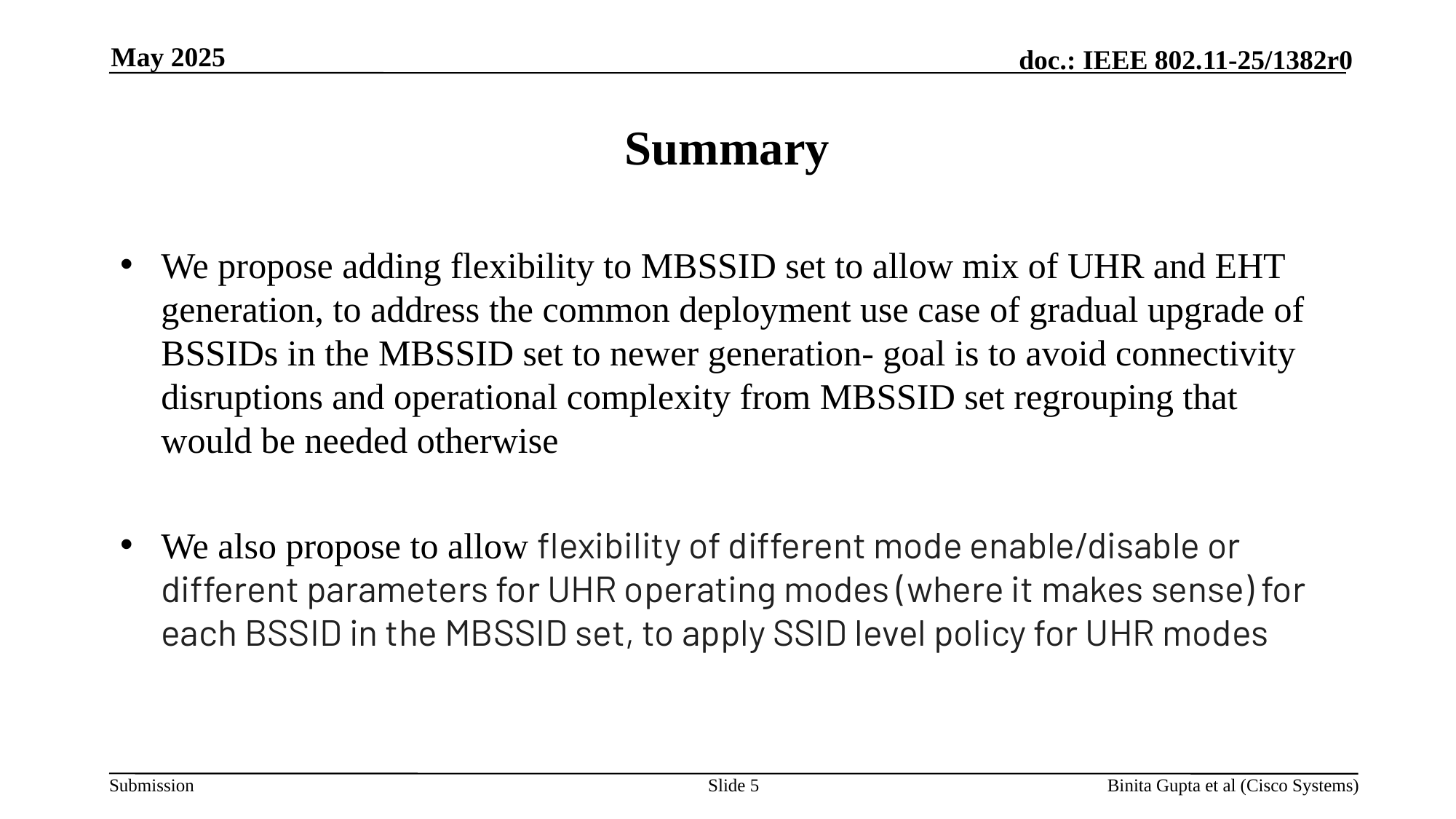

May 2025
# Summary
We propose adding flexibility to MBSSID set to allow mix of UHR and EHT generation, to address the common deployment use case of gradual upgrade of BSSIDs in the MBSSID set to newer generation- goal is to avoid connectivity disruptions and operational complexity from MBSSID set regrouping that would be needed otherwise

We also propose to allow flexibility of different mode enable/disable or different parameters for UHR operating modes (where it makes sense) for each BSSID in the MBSSID set, to apply SSID level policy for UHR modes

Slide 5
Binita Gupta et al (Cisco Systems)